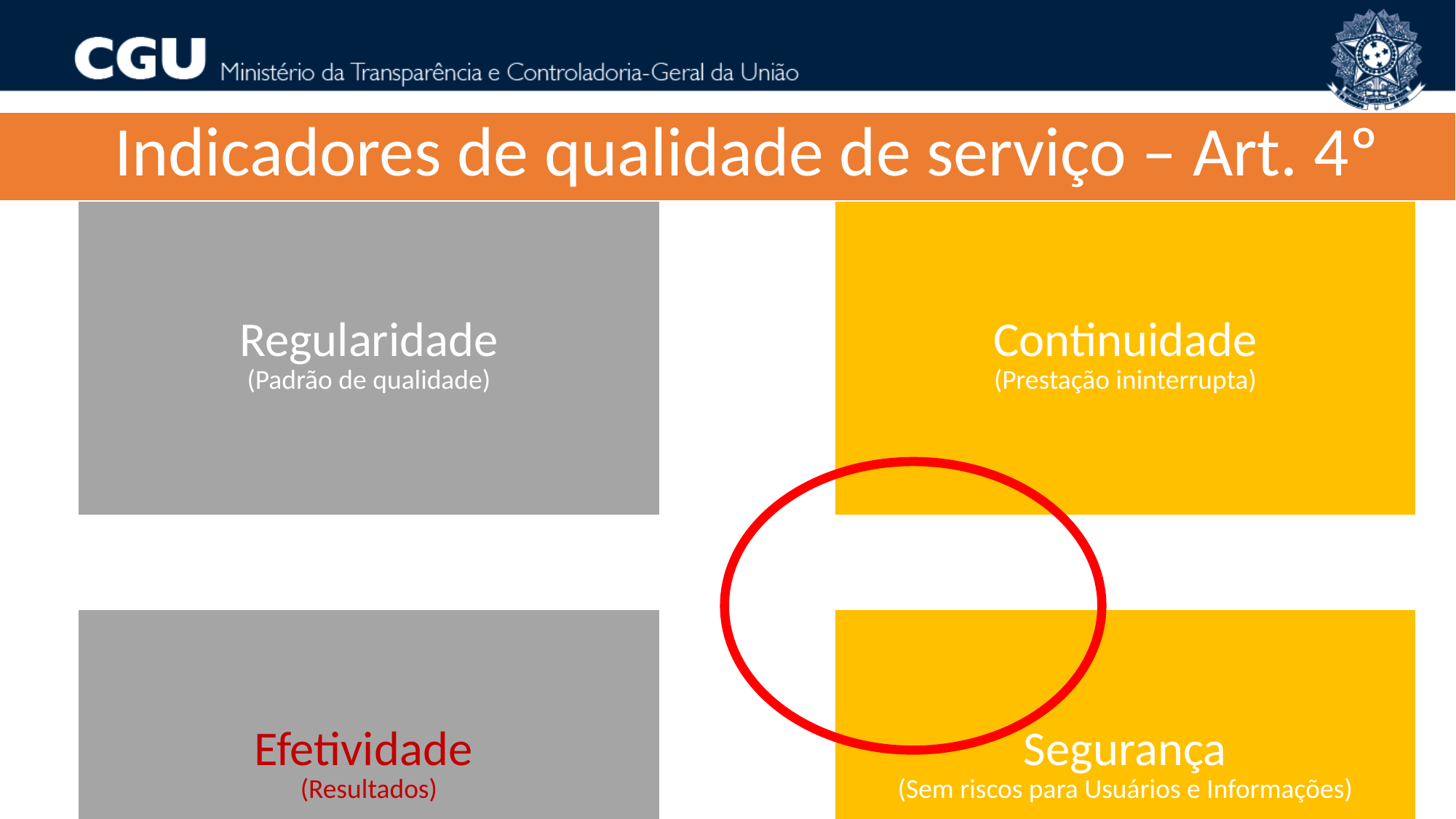

Indicadores de qualidade de serviço – Art. 4º

Regularidade
(Padrão de qualidade)
Continuidade
(Prestação ininterrupta)
Efetividade
(Resultados)
Segurança
(Sem riscos para Usuários e Informações)